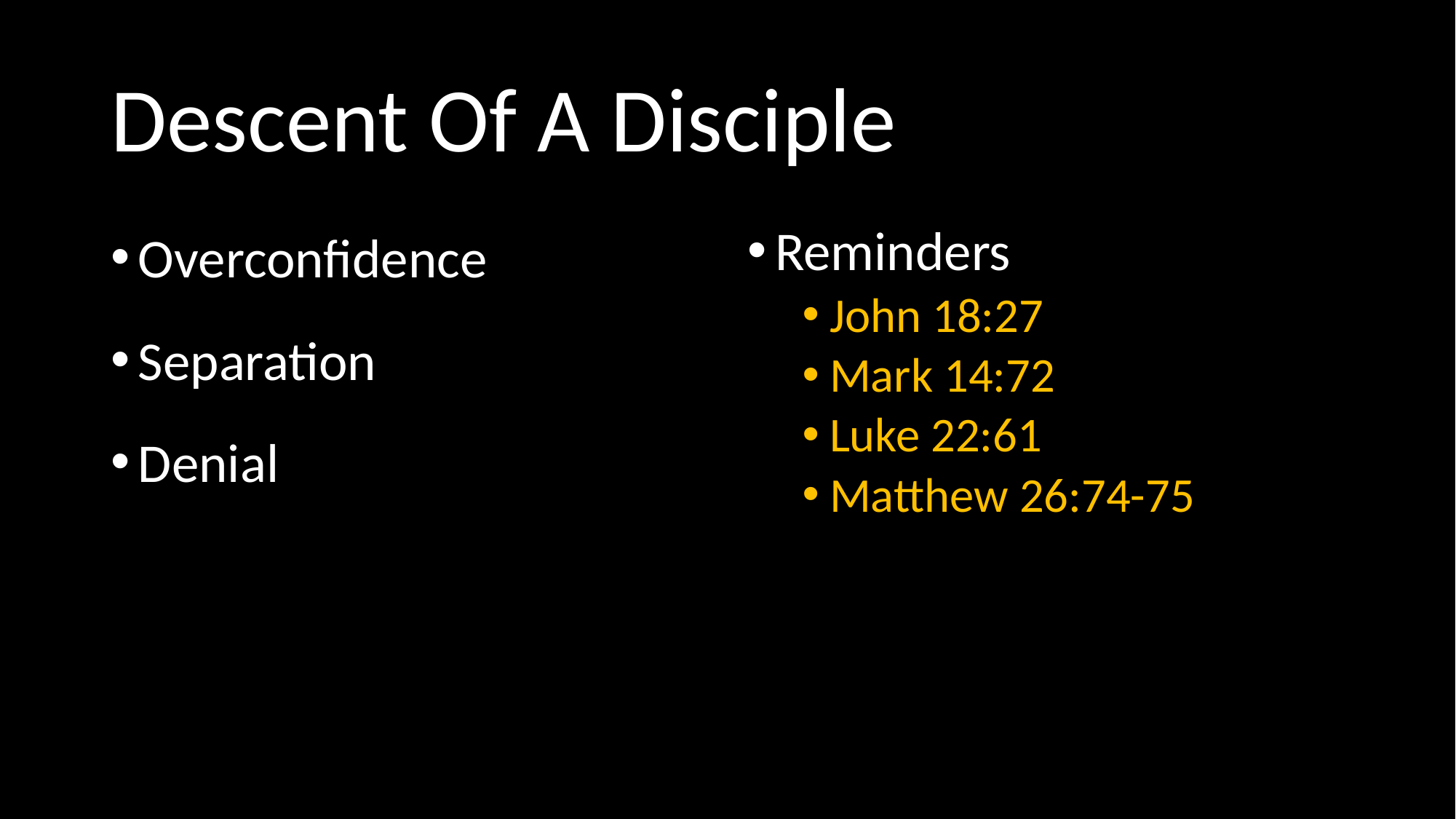

# Descent Of A Disciple
Overconfidence
Separation
Denial
Reminders
John 18:27
Mark 14:72
Luke 22:61
Matthew 26:74-75